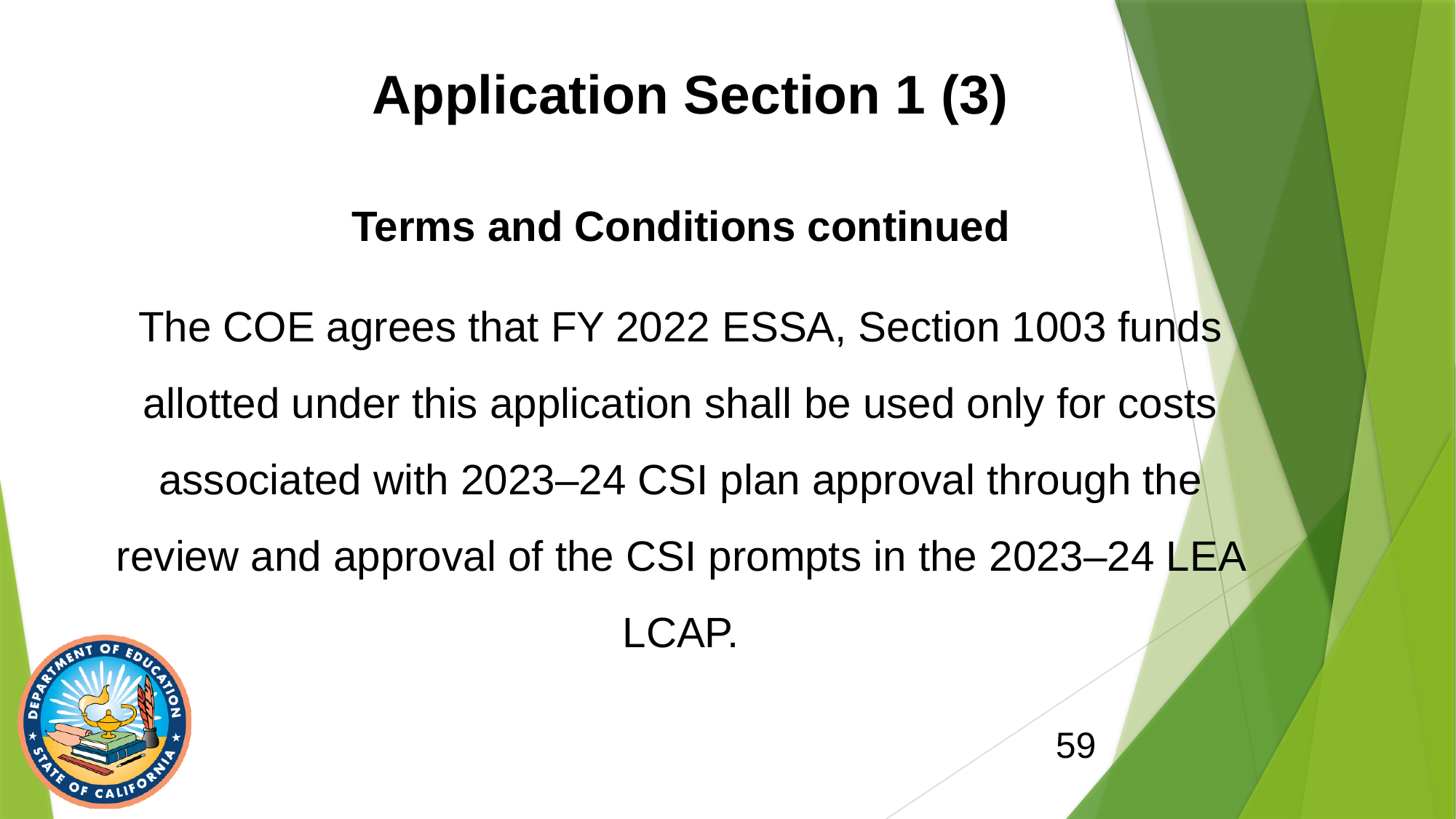

# Application Section 1 (3)
Terms and Conditions continued
The COE agrees that FY 2022 ESSA, Section 1003 funds allotted under this application shall be used only for costs associated with 2023–24 CSI plan approval through the review and approval of the CSI prompts in the 2023–24 LEA LCAP.